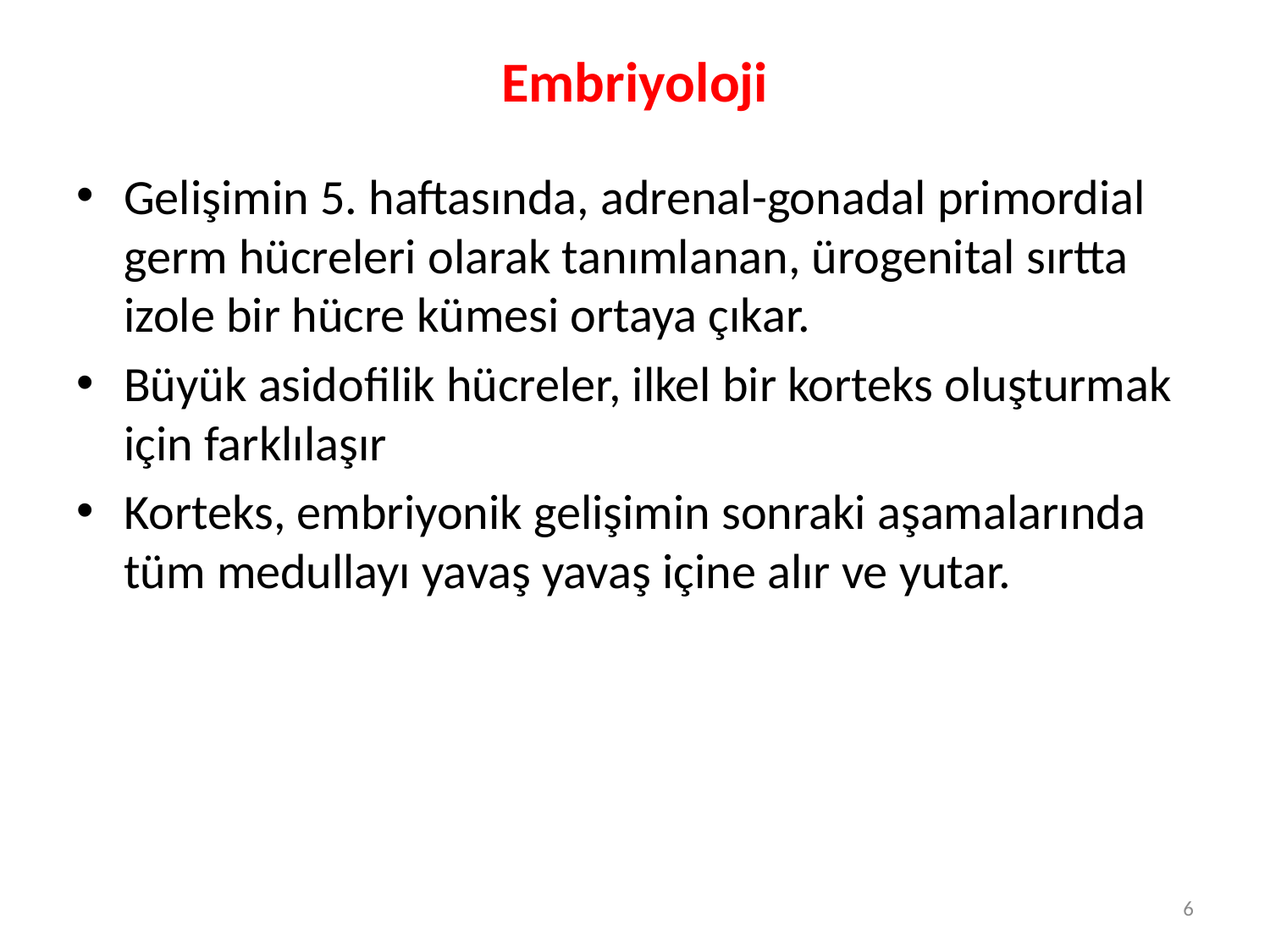

# Embriyoloji
Gelişimin 5. haftasında, adrenal-gonadal primordial germ hücreleri olarak tanımlanan, ürogenital sırtta izole bir hücre kümesi ortaya çıkar.
Büyük asidofilik hücreler, ilkel bir korteks oluşturmak için farklılaşır
Korteks, embriyonik gelişimin sonraki aşamalarında tüm medullayı yavaş yavaş içine alır ve yutar.

6